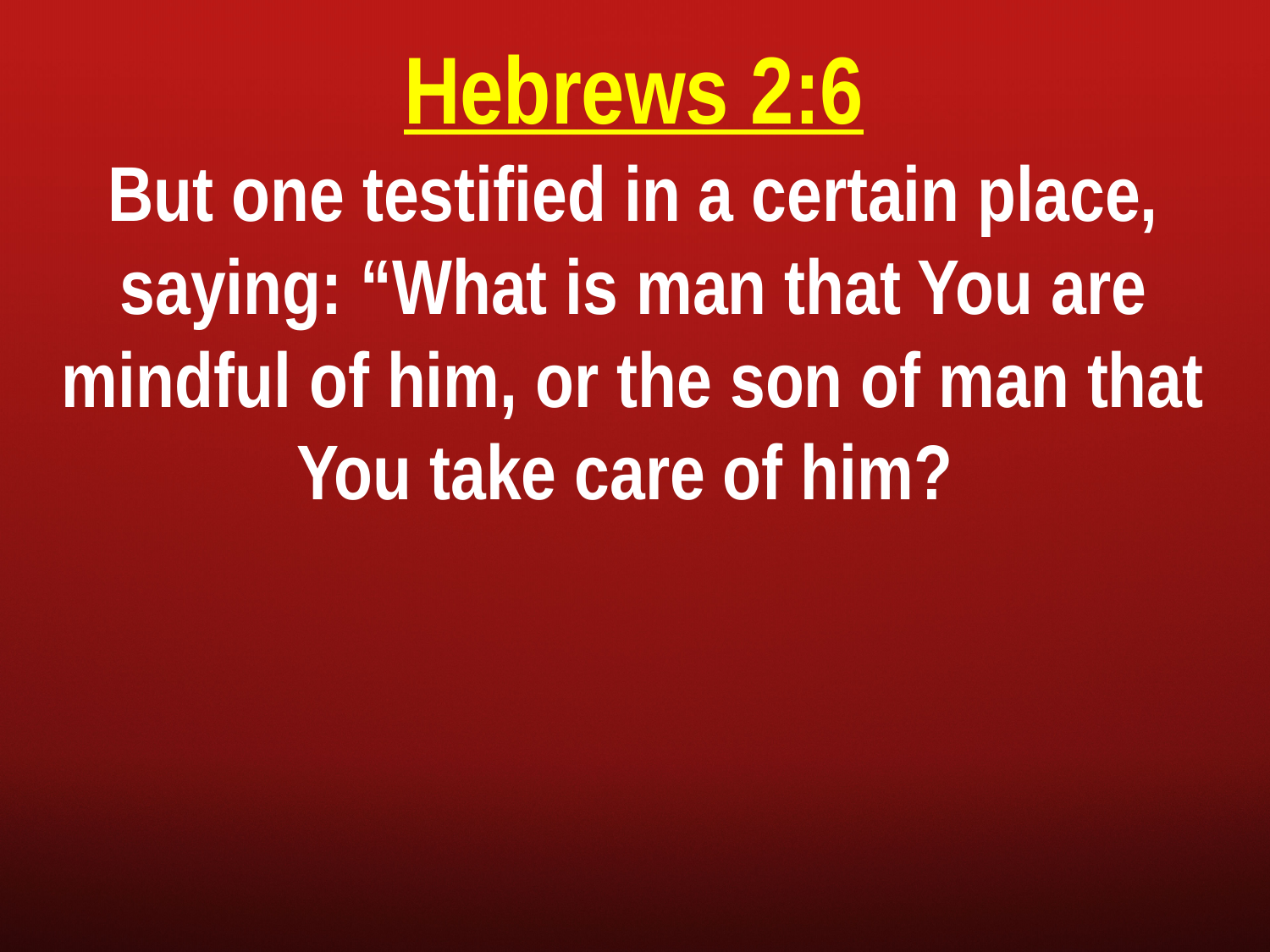

Hebrews 2:6
But one testified in a certain place, saying: “What is man that You are mindful of him, or the son of man that You take care of him?